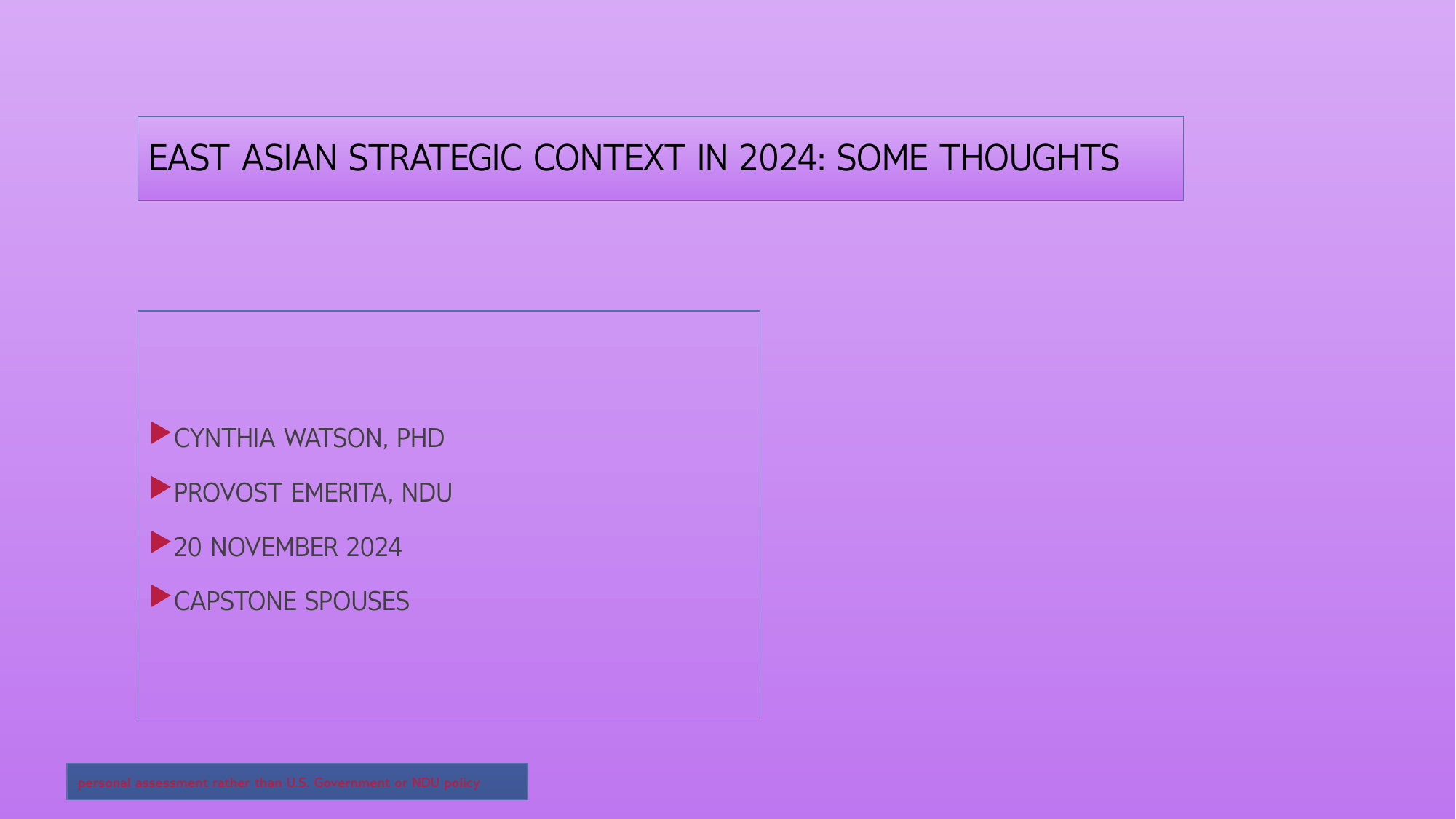

# East Asian Strategic Context in 2024: some thoughts
Cynthia Watson, PhD
Provost Emerita, NDU
20 November 2024
Capstone Spouses
personal assessment rather than U.S. Government or NDU policy